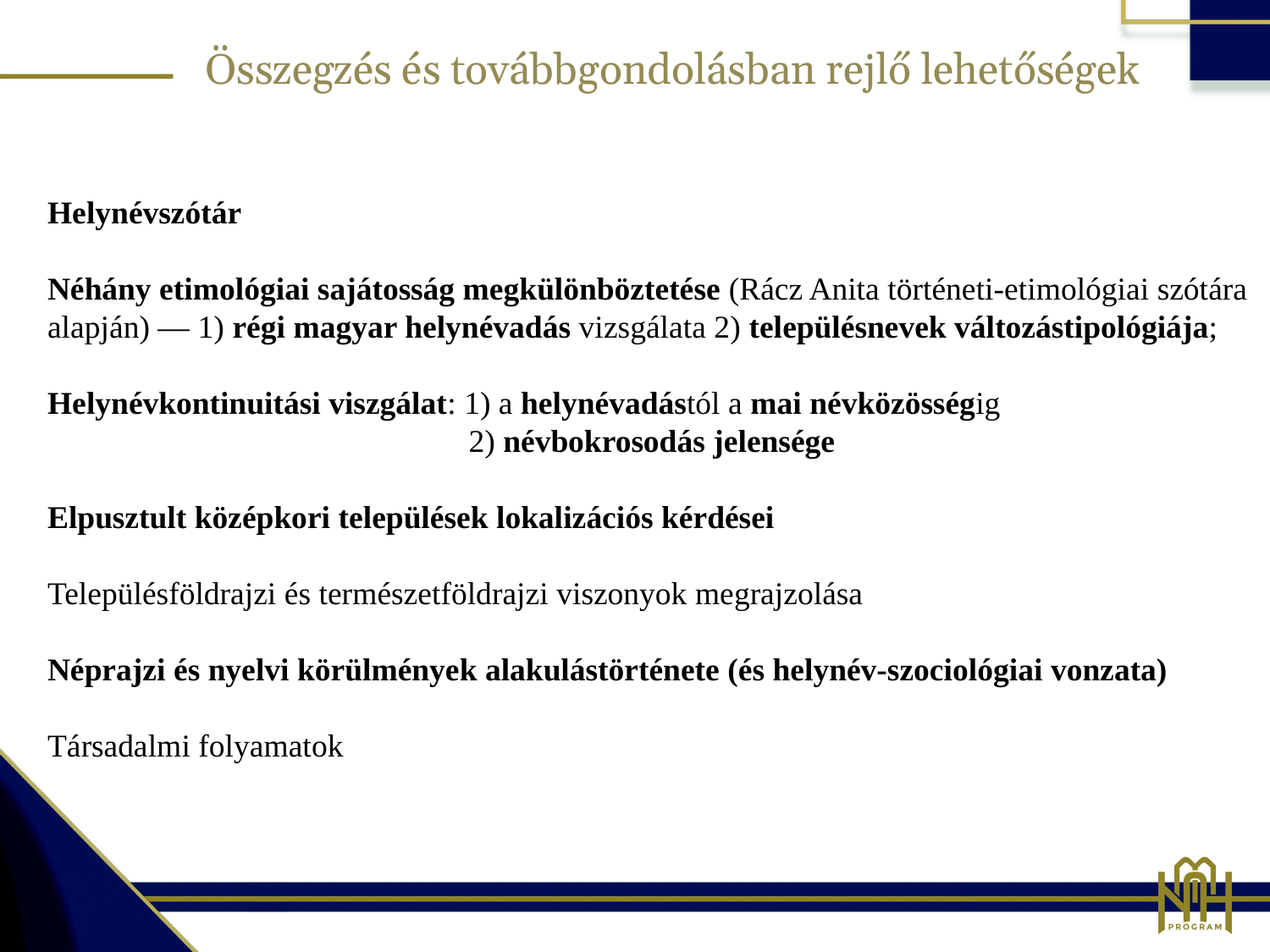

Összegzés és továbbgondolásban rejlő lehetőségek
Helynévszótár

Néhány etimológiai sajátosság megkülönböztetése (Rácz Anita történeti-etimológiai szótára alapján) — 1) régi magyar helynévadás vizsgálata 2) településnevek változástipológiája;

Helynévkontinuitási viszgálat: 1) a helynévadástól a mai névközösségig
			     2) névbokrosodás jelensége

Elpusztult középkori települések lokalizációs kérdései

Településföldrajzi és természetföldrajzi viszonyok megrajzolása

Néprajzi és nyelvi körülmények alakulástörténete (és helynév-szociológiai vonzata)

Társadalmi folyamatok